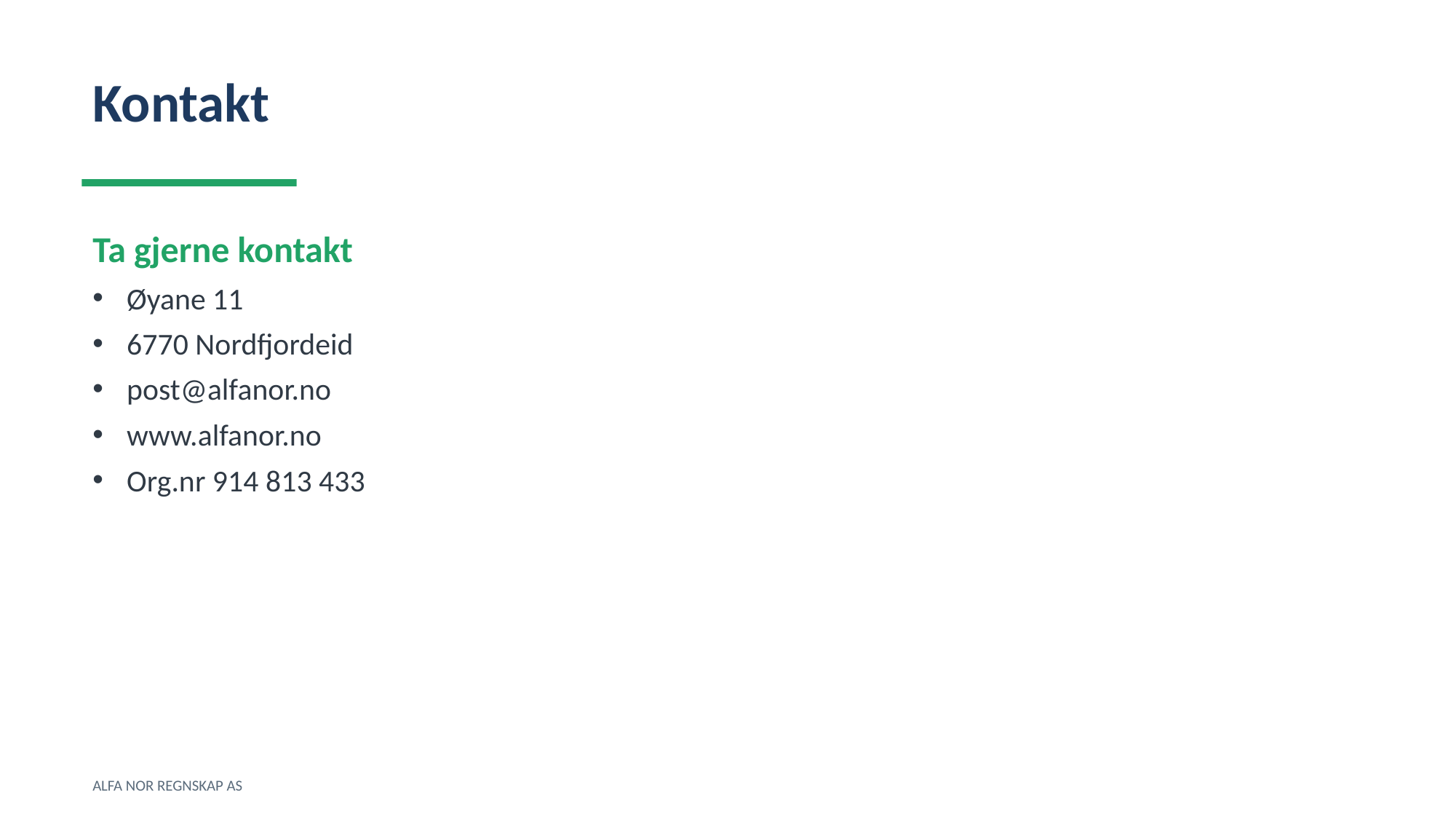

Kontakt

Ta gjerne kontakt
Øyane 11
6770 Nordfjordeid
post@alfanor.no
www.alfanor.no
Org.nr 914 813 433
ALFA NOR REGNSKAP AS